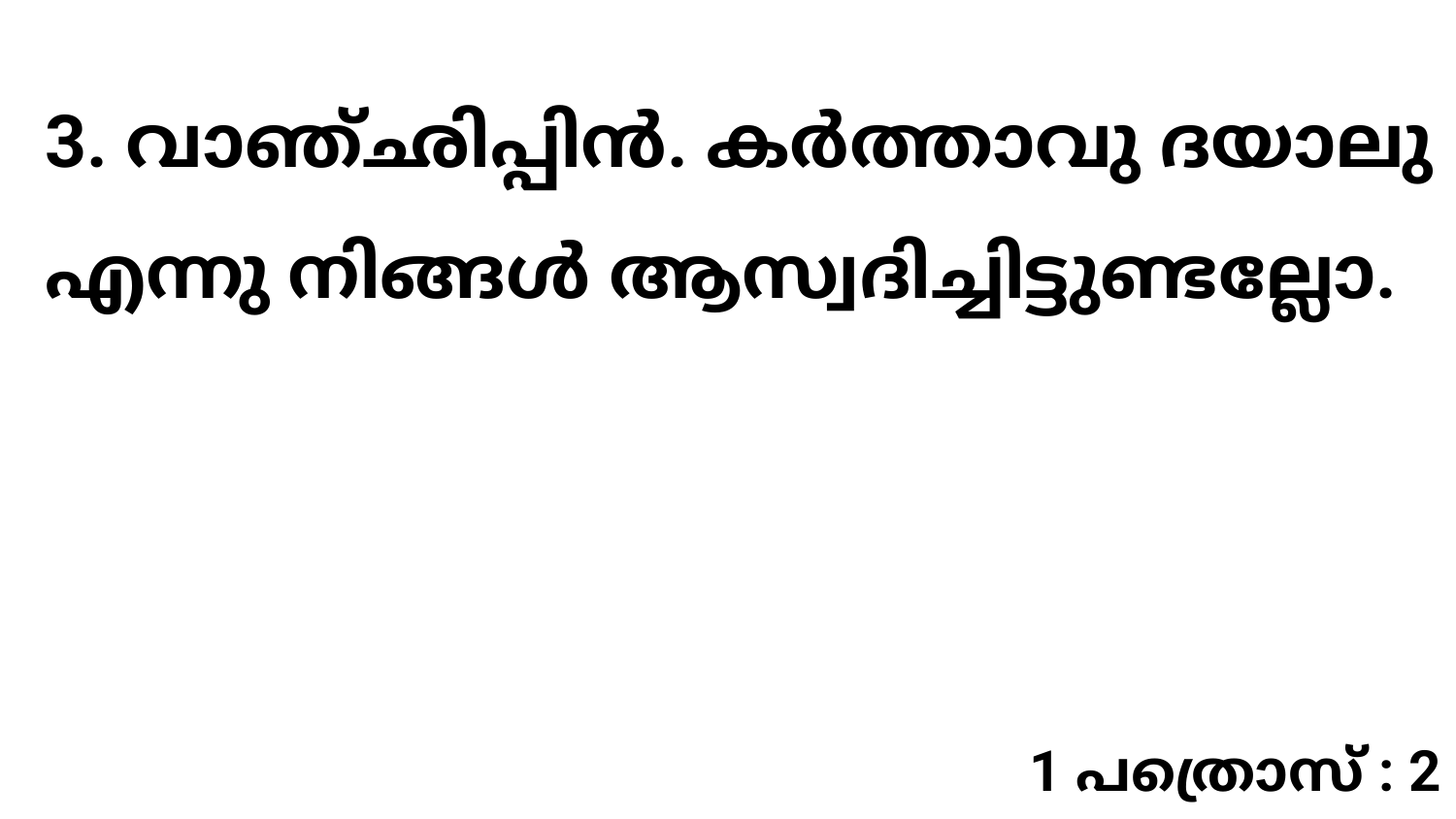

3. വാഞ്ഛിപ്പിൻ. കർത്താവു ദയാലു എന്നു നിങ്ങൾ ആസ്വദിച്ചിട്ടുണ്ടല്ലോ.
1 പത്രൊസ് : 2